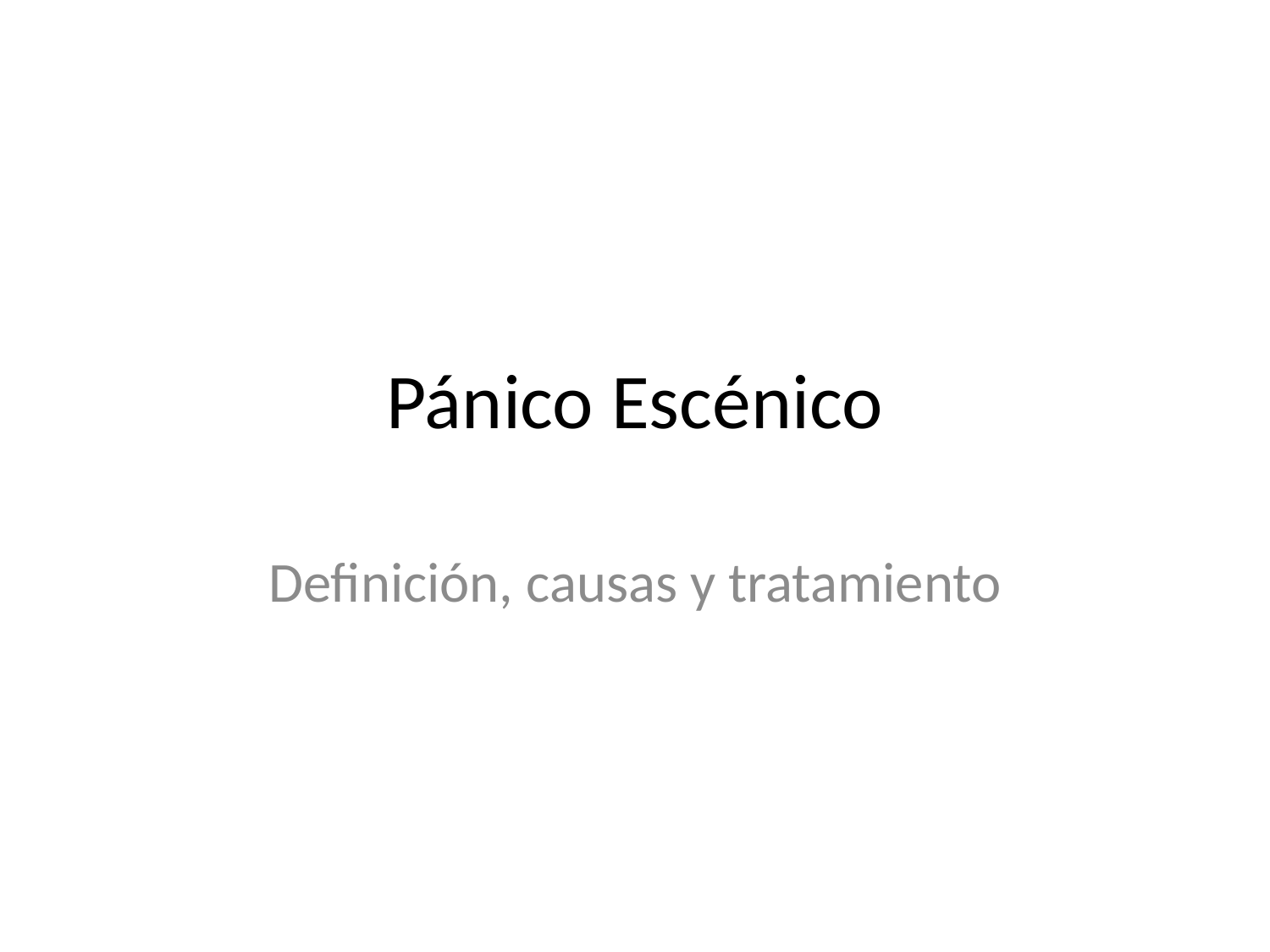

# Pánico Escénico
Definición, causas y tratamiento